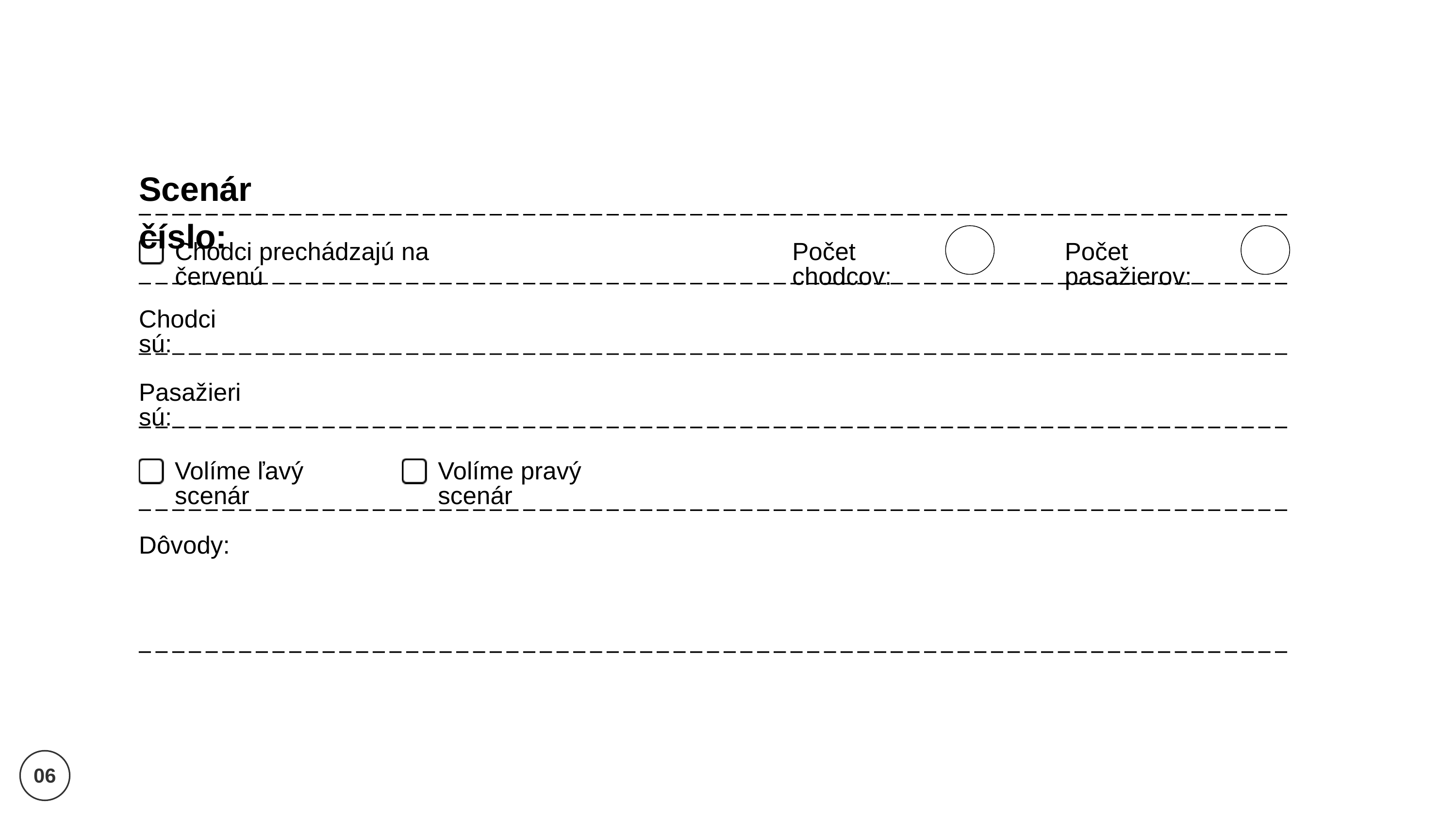

Scenár číslo:

Chodci prechádzajú na červenú
Počet chodcov:
Počet pasažierov:

Chodci sú:

Pasažieri sú:

Volíme ľavý scenár
Volíme pravý scenár

Dôvody:

06